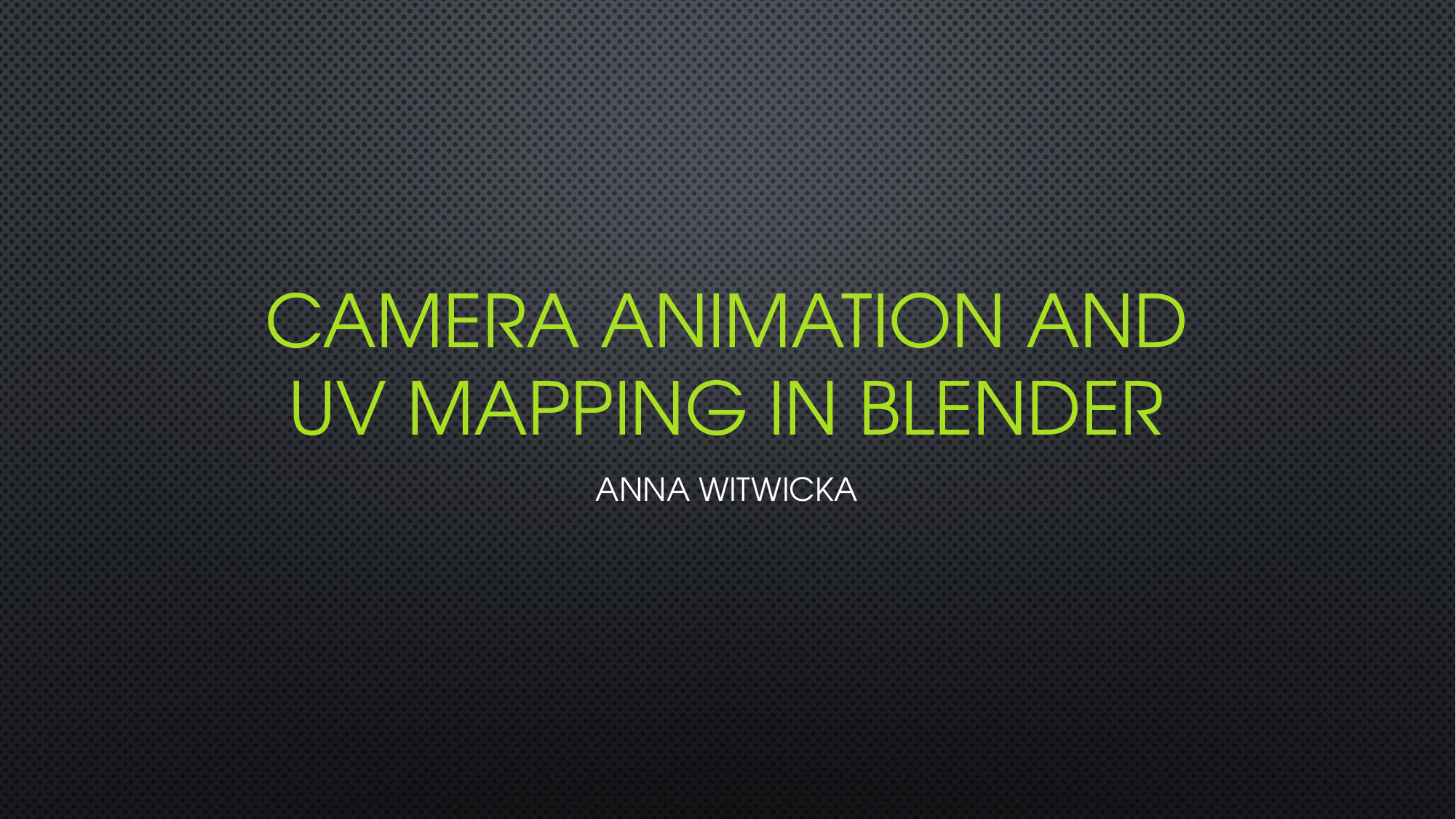

# Camera animation and uv mapping in blender
Anna witwicka